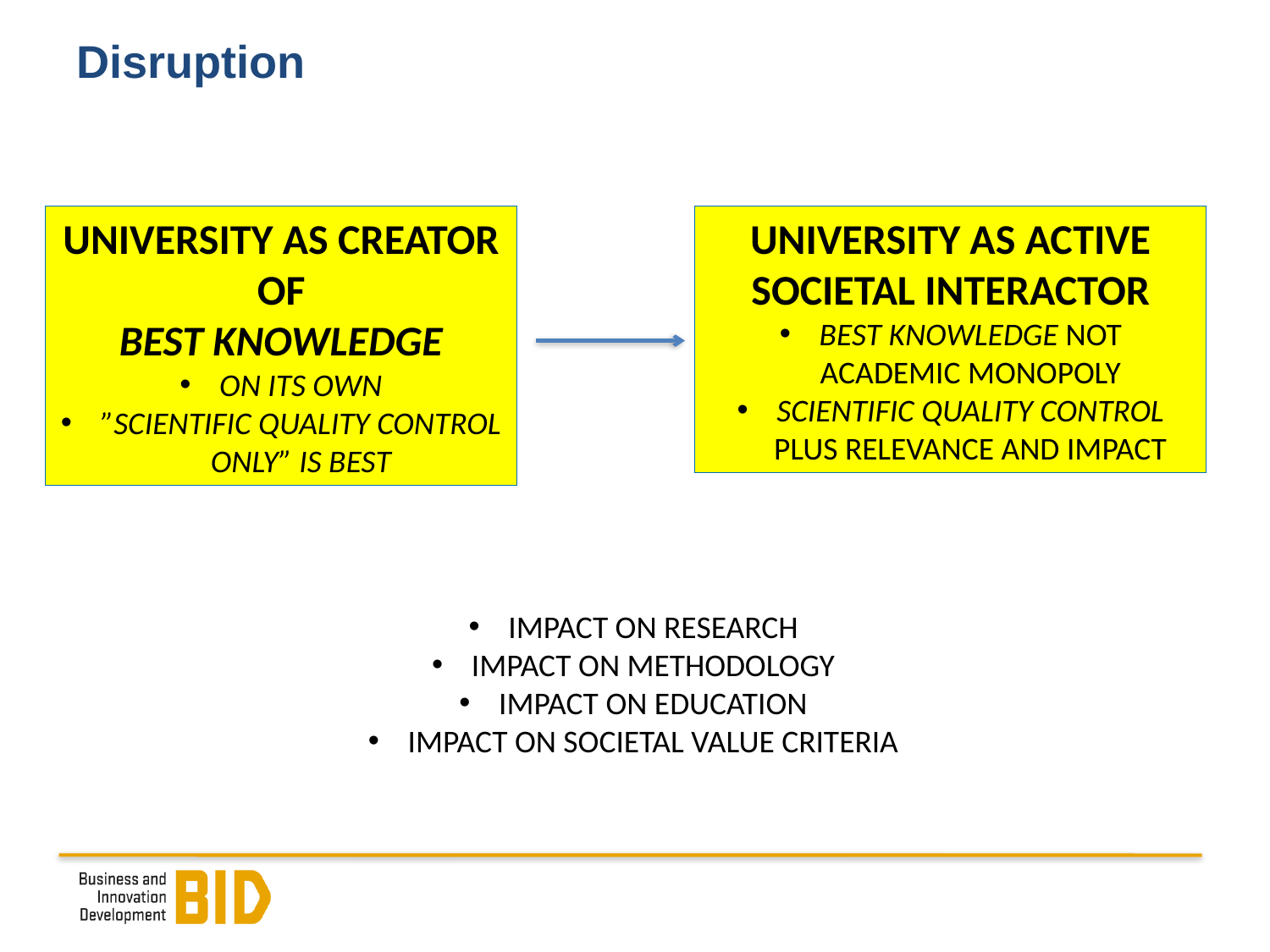

# Disruption
UNIVERSITY AS CREATOR OF
BEST KNOWLEDGE
ON ITS OWN
”SCIENTIFIC QUALITY CONTROL ONLY” IS BEST
UNIVERSITY AS ACTIVE SOCIETAL INTERACTOR
BEST KNOWLEDGE NOT ACADEMIC MONOPOLY
SCIENTIFIC QUALITY CONTROL PLUS RELEVANCE AND IMPACT
IMPACT ON RESEARCH
IMPACT ON METHODOLOGY
IMPACT ON EDUCATION
IMPACT ON SOCIETAL VALUE CRITERIA